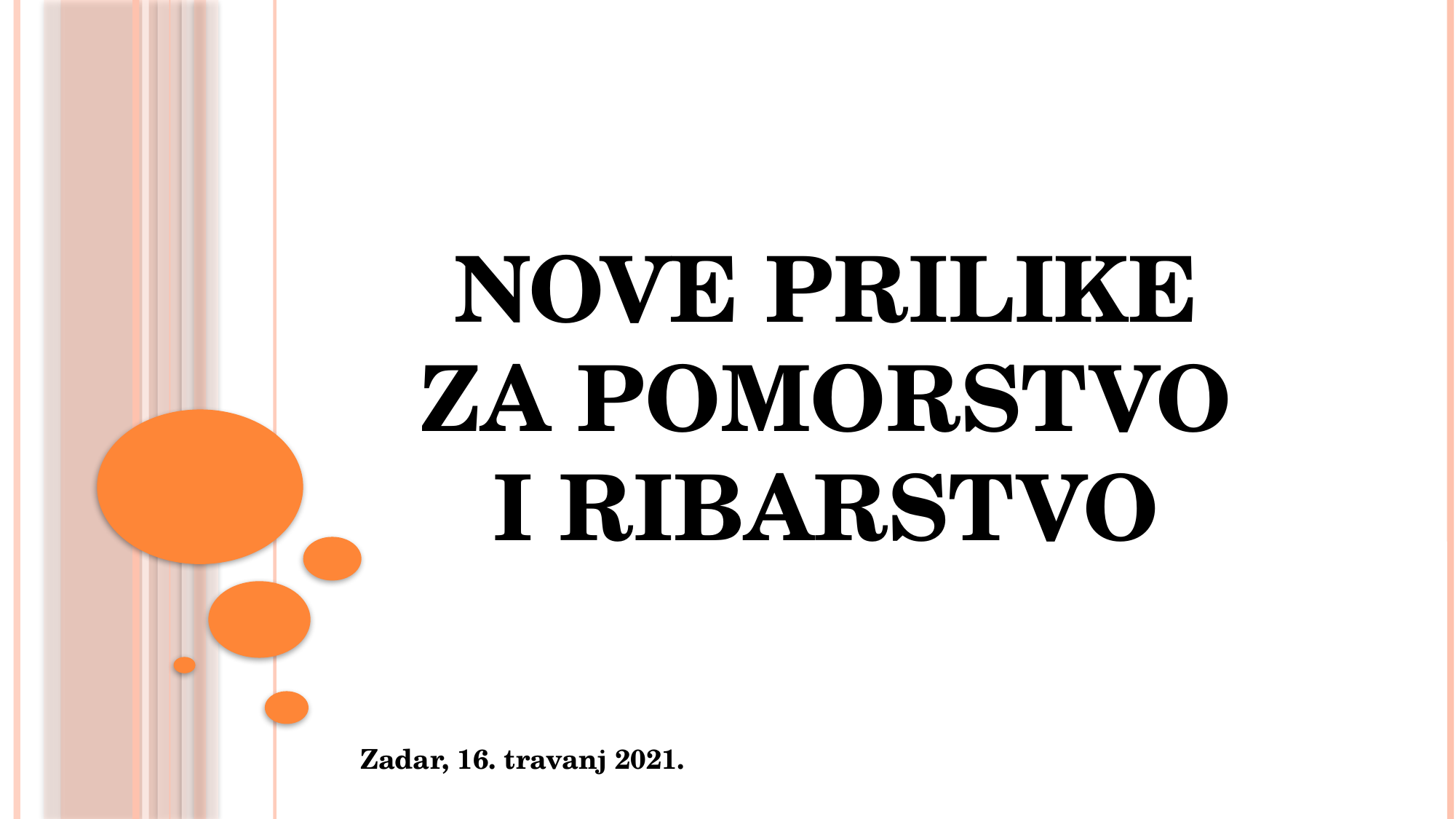

# Nove prilike za pomorstvo i ribarstvo
Zadar, 16. travanj 2021.